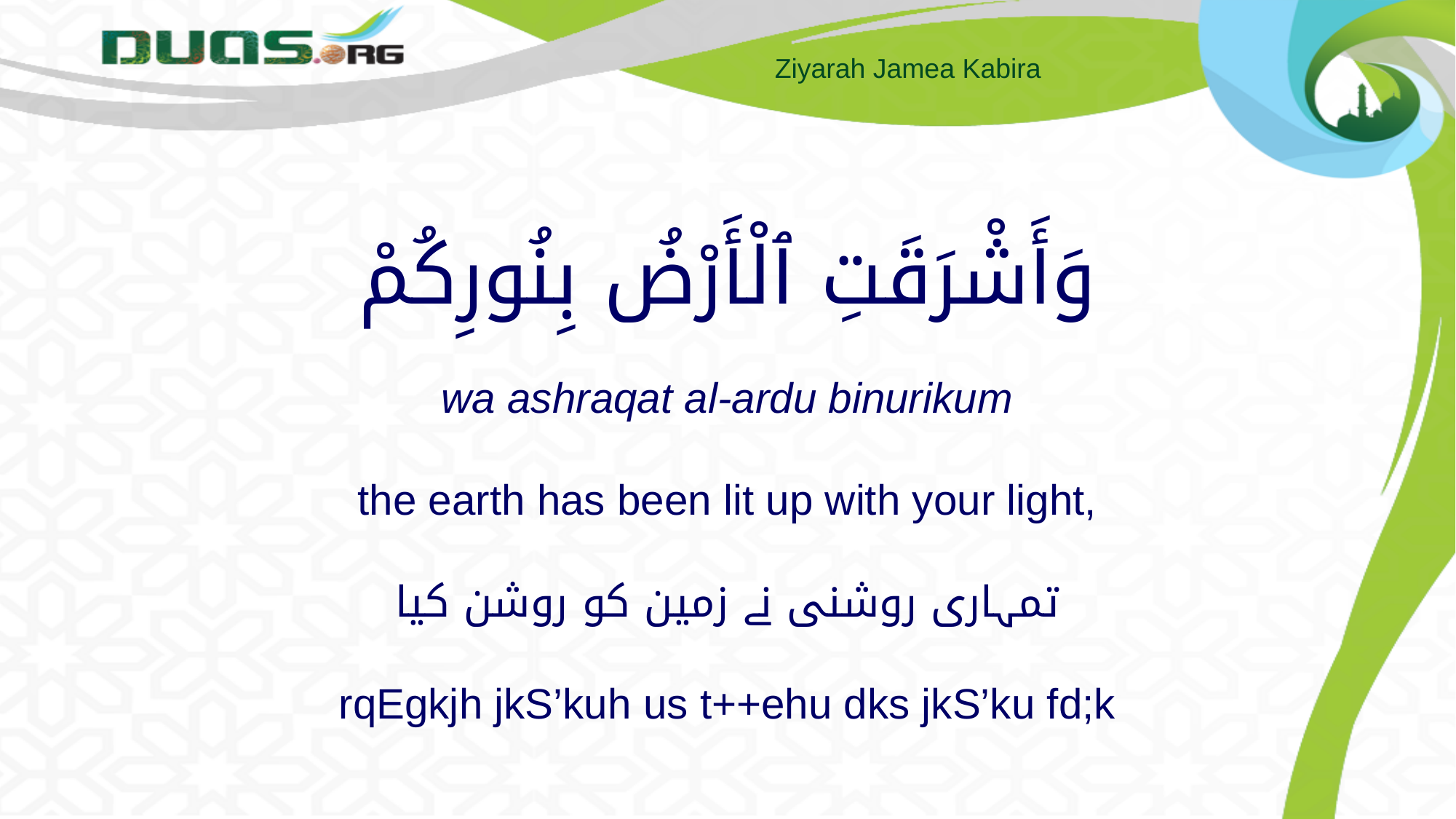

# وَأَشْرَقَتِ ٱلْأَرْضُ بِنُورِكُمْ wa ashraqat al-ardu binurikum the earth has been lit up with your light, تمہاری روشنی نے زمین کو روشن کیا rqEgkjh jkS’kuh us t++ehu dks jkS’ku fd;k